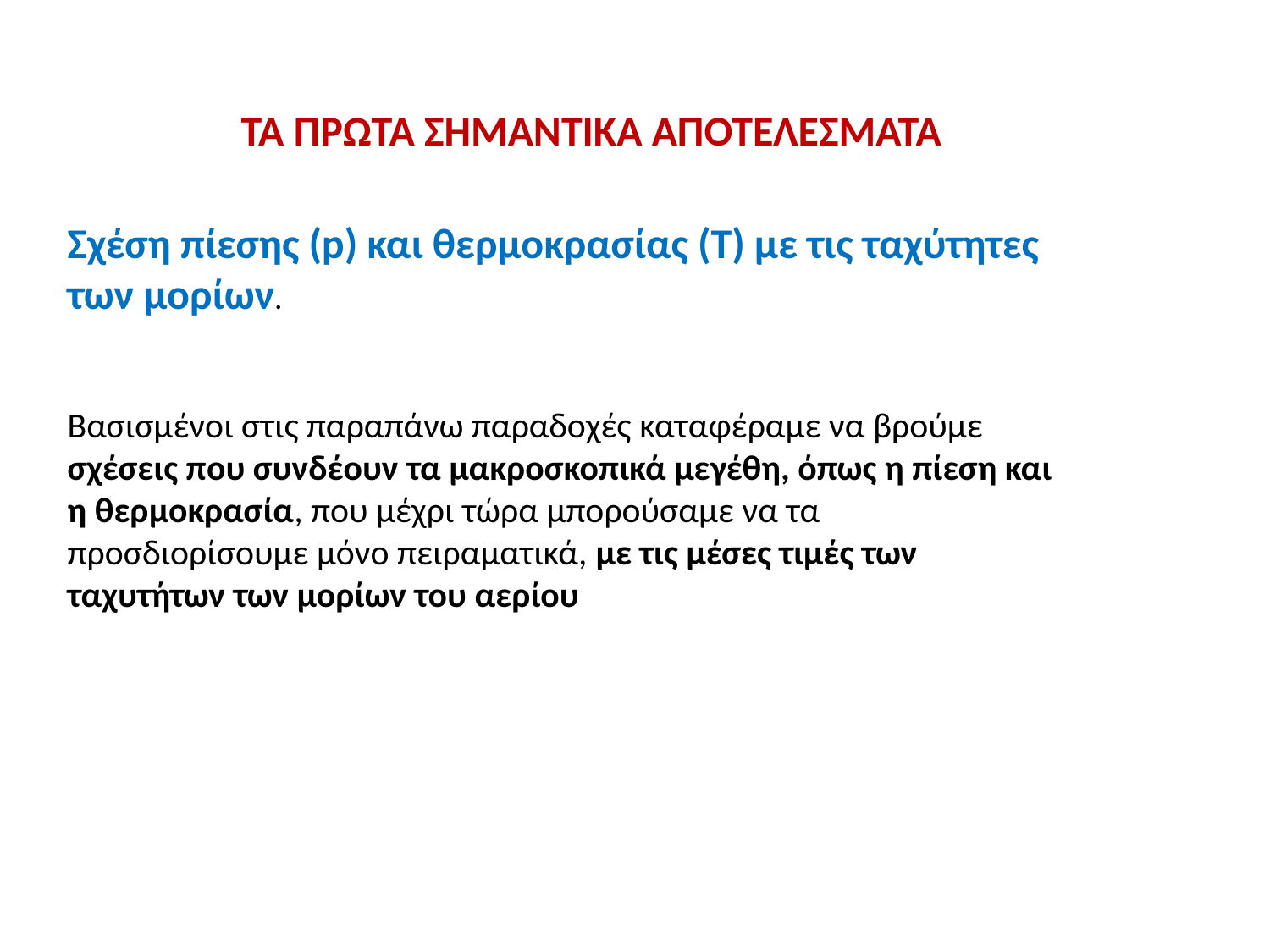

ΤΑ ΠΡΩΤΑ ΣΗΜΑΝΤΙΚΑ ΑΠΟΤΕΛΕΣΜΑΤΑ
Σχέση πίεσης (p) και θερμοκρασίας (Τ) με τις ταχύτητες
των μορίων.
Βασισμένοι στις παραπάνω παραδοχές καταφέραμε να βρούμε σχέσεις που συνδέουν τα μακροσκοπικά μεγέθη, όπως η πίεση και η θερμοκρασία, που μέχρι τώρα μπορούσαμε να τα προσδιορίσουμε μόνο πειραματικά, με τις μέσες τιμές των ταχυτήτων των μορίων του αερίου